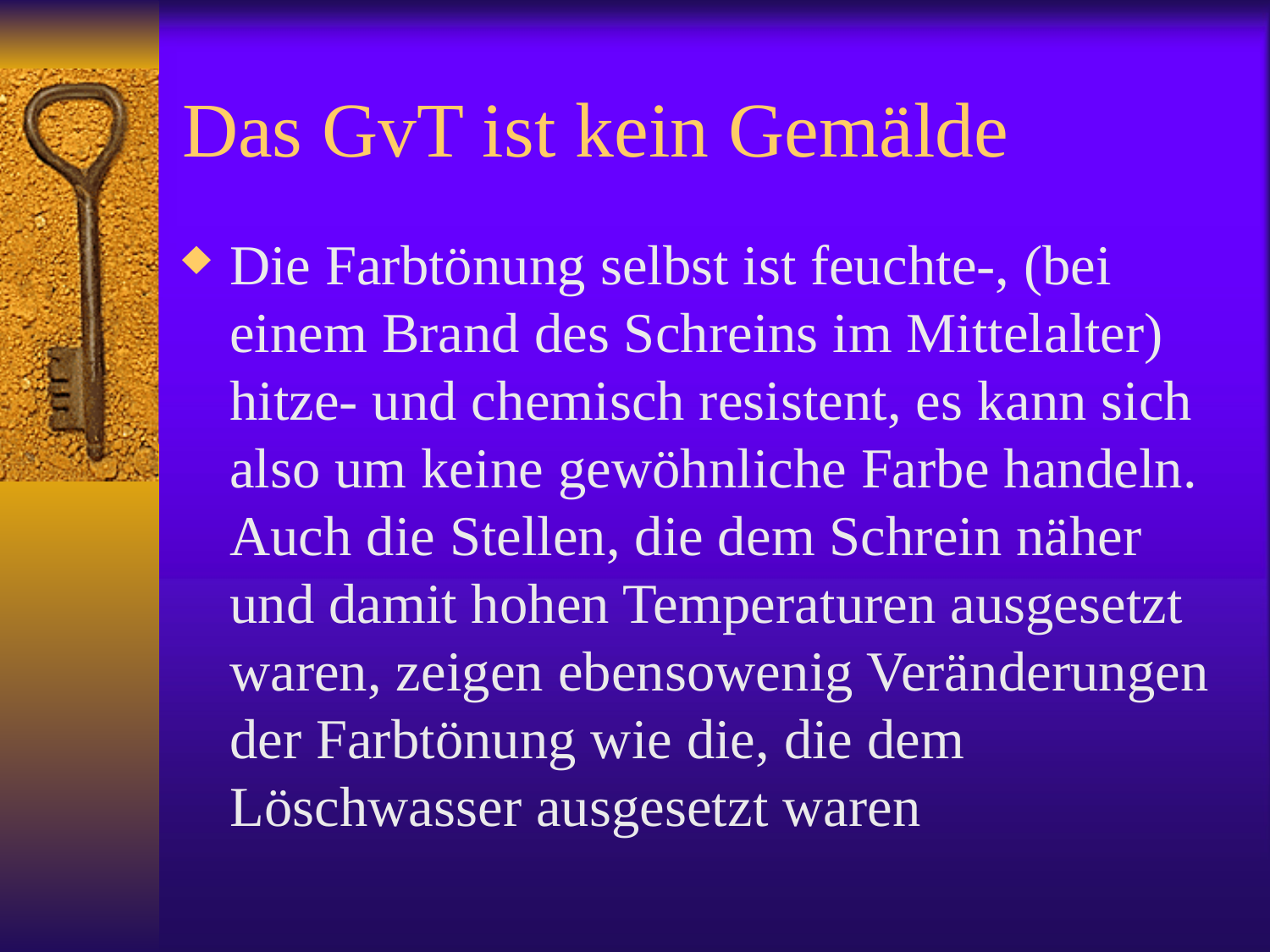

# Das GvT ist kein Gemälde
Die Farbtönung selbst ist feuchte-, (bei einem Brand des Schreins im Mittelalter) hitze- und chemisch resistent, es kann sich also um keine gewöhnliche Farbe handeln. Auch die Stellen, die dem Schrein näher und damit hohen Temperaturen ausgesetzt waren, zeigen ebensowenig Veränderungen der Farbtönung wie die, die dem Löschwasser ausgesetzt waren